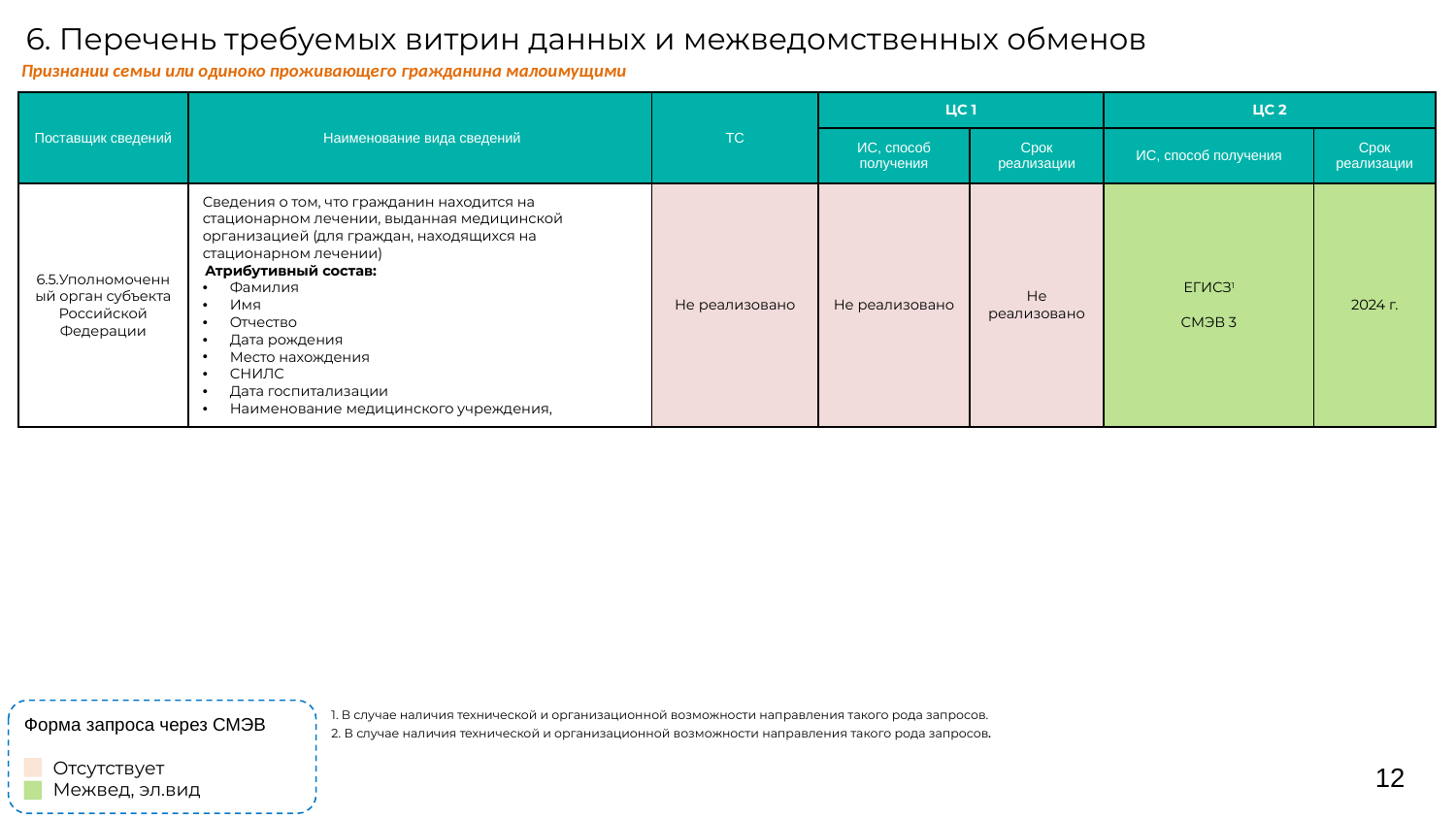

# 6. Перечень требуемых витрин данных и межведомственных обменов
Признании семьи или одиноко проживающего гражданина малоимущими
| Поставщик сведений | Наименование вида сведений | ТС | ЦС 1 |  | ЦС 2 |  |
| --- | --- | --- | --- | --- | --- | --- |
|  |  |  | ИС, способ получения | Срок реализации | ИС, способ получения | Срок реализации |
| 6.5.Уполномоченный орган субъекта Российской Федерации | Сведения о том, что гражданин находится на стационарном лечении, выданная медицинской организацией (для граждан, находящихся на стационарном лечении) Атрибутивный состав: Фамилия Имя Отчество Дата рождения Место нахождения СНИЛС Дата госпитализации Наименование медицинского учреждения, | Не реализовано | Не реализовано | Не реализовано | ЕГИСЗ1 СМЭВ 3 | 2024 г. |
1. В случае наличия технической и организационной возможности направления такого рода запросов.
2. В случае наличия технической и организационной возможности направления такого рода запросов.

Форма запроса через СМЭВ

Отсутствует
Межвед, эл.вид
12